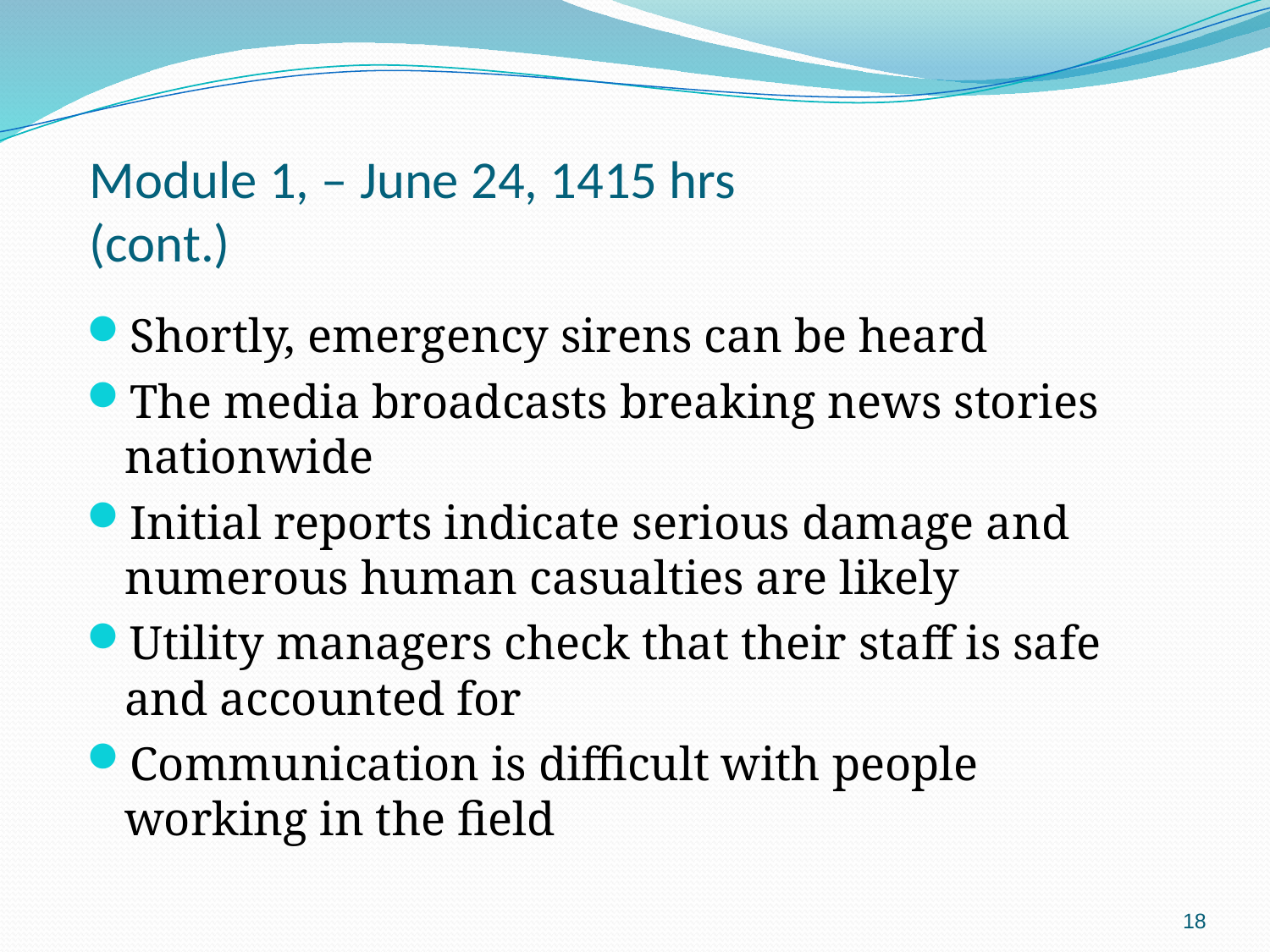

Module 1, – June 24, 1415 hrs
(cont.)
Shortly, emergency sirens can be heard
The media broadcasts breaking news stories nationwide
Initial reports indicate serious damage and numerous human casualties are likely
Utility managers check that their staff is safe and accounted for
Communication is difficult with people working in the field
18